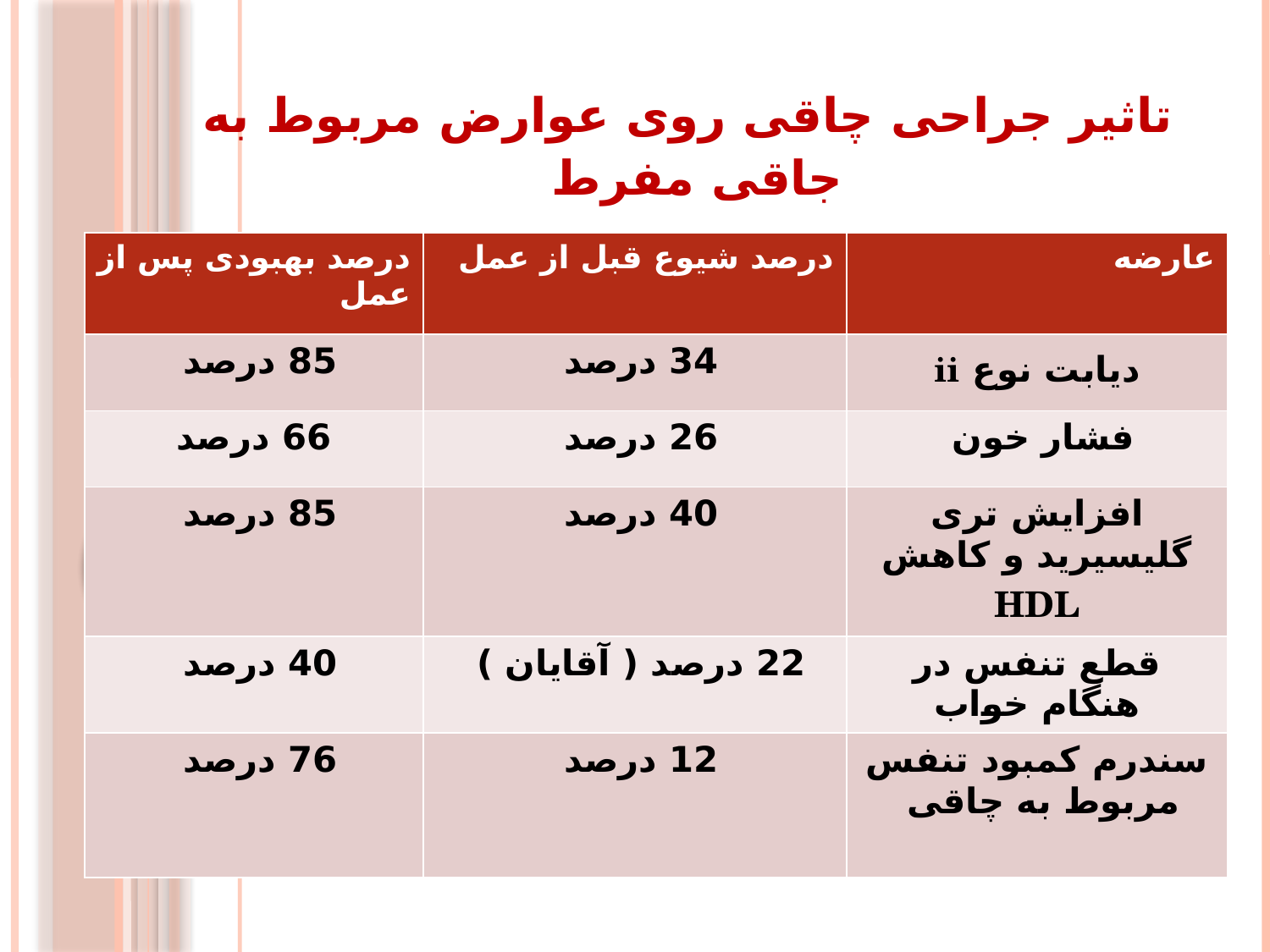

# تاثیر جراحی چاقی روی عوارض مربوط به جاقی مفرط
| درصد بهبودی پس از عمل | درصد شیوع قبل از عمل | عارضه |
| --- | --- | --- |
| 85 درصد | 34 درصد | دیابت نوع ii |
| 66 درصد | 26 درصد | فشار خون |
| 85 درصد | 40 درصد | افزایش تری گلیسیرید و کاهش HDL |
| 40 درصد | 22 درصد ( آقایان ) | قطع تنفس در هنگام خواب |
| 76 درصد | 12 درصد | سندرم کمبود تنفس مربوط به چاقی |